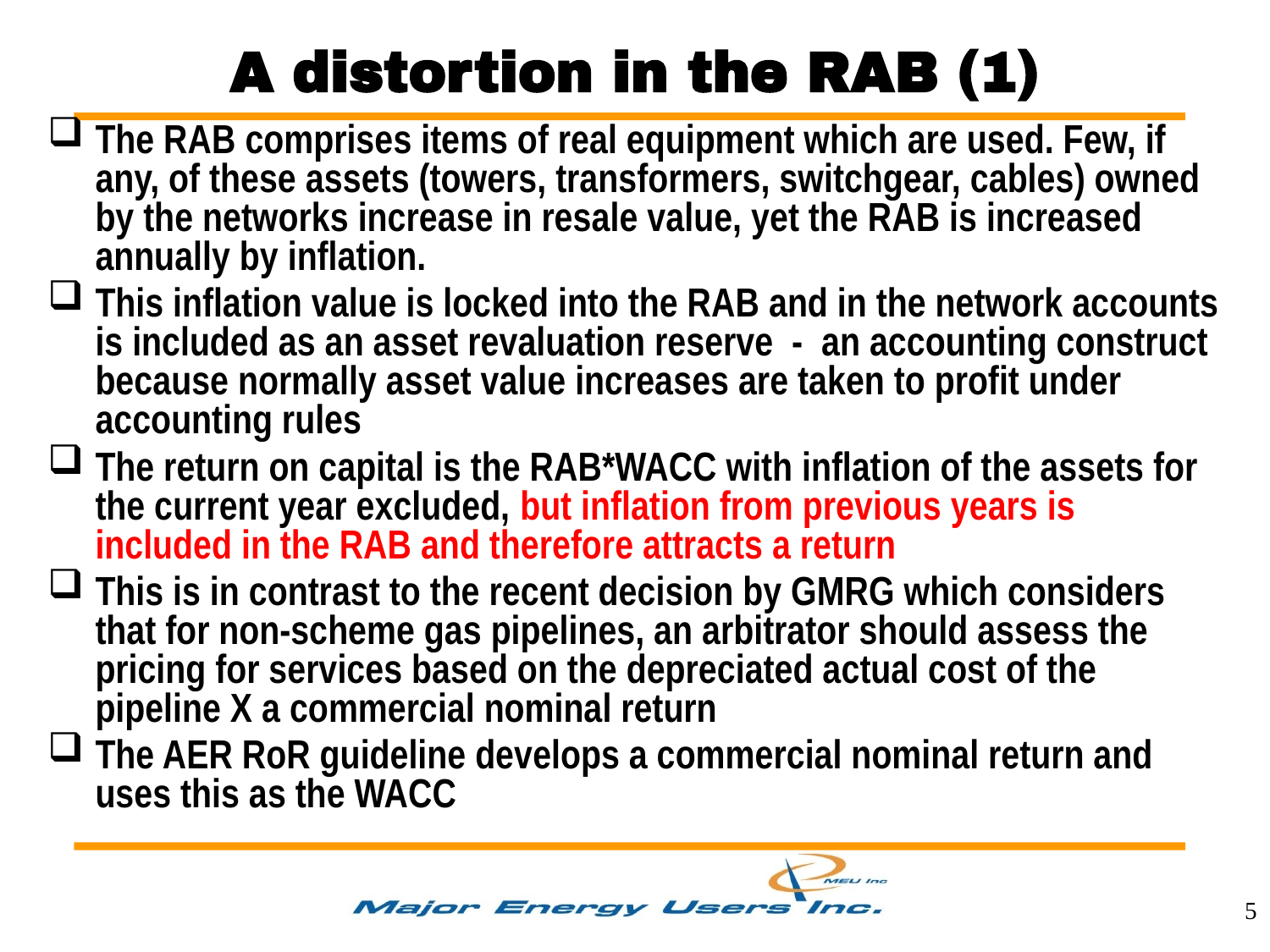

A distortion in the RAB (1)
The RAB comprises items of real equipment which are used. Few, if any, of these assets (towers, transformers, switchgear, cables) owned by the networks increase in resale value, yet the RAB is increased annually by inflation.
This inflation value is locked into the RAB and in the network accounts is included as an asset revaluation reserve  -  an accounting construct because normally asset value increases are taken to profit under accounting rules
The return on capital is the RAB*WACC with inflation of the assets for the current year excluded, but inflation from previous years is included in the RAB and therefore attracts a return
This is in contrast to the recent decision by GMRG which considers that for non-scheme gas pipelines, an arbitrator should assess the pricing for services based on the depreciated actual cost of the pipeline X a commercial nominal return
The AER RoR guideline develops a commercial nominal return and uses this as the WACC
5